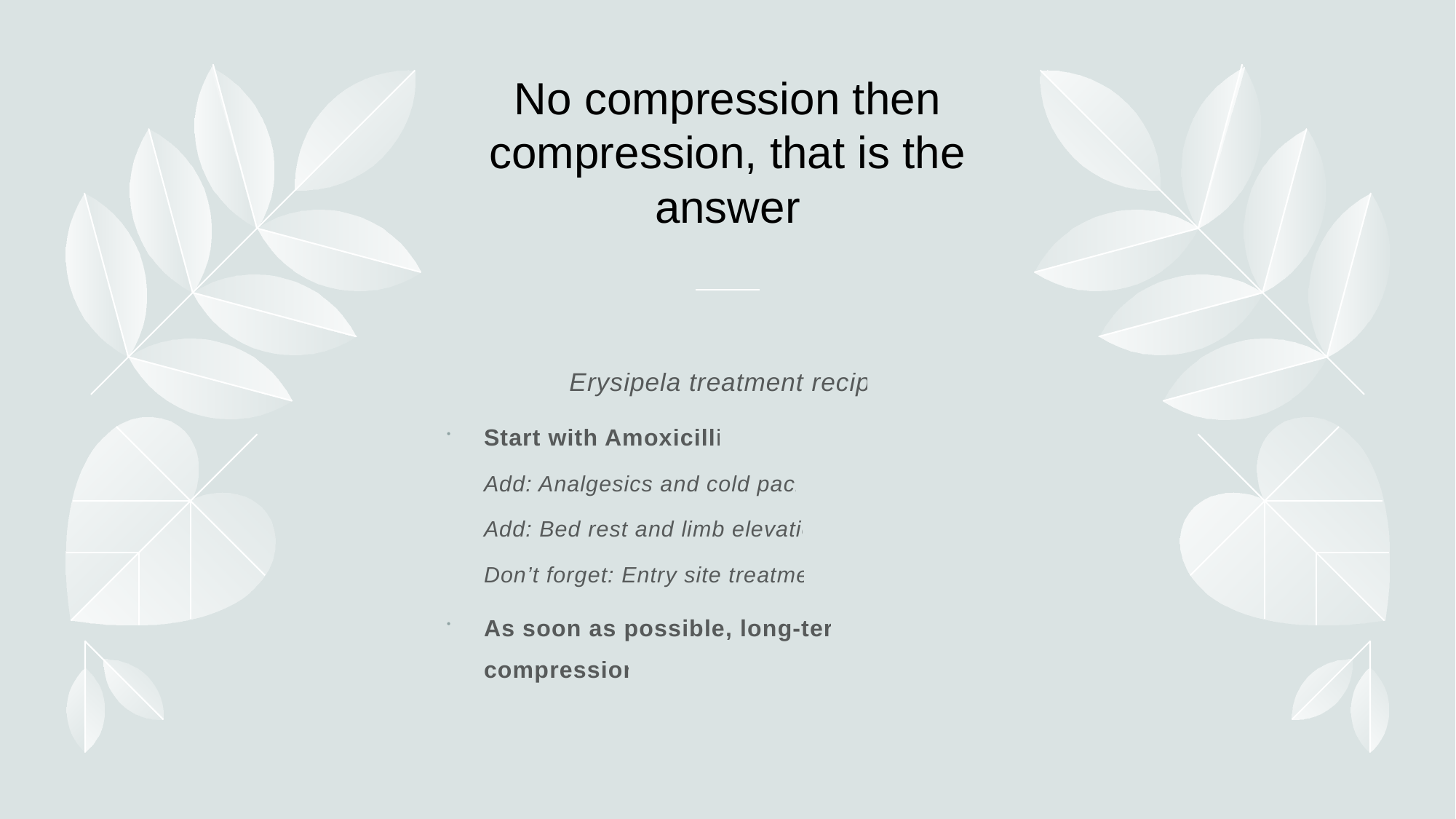

# No compression then compression, that is the answer

Erysipela treatment recipe
Start with Amoxicillin
Add: Analgesics and cold packs
Add: Bed rest and limb elevation
Don’t forget: Entry site treatment
As soon as possible, long-term compression